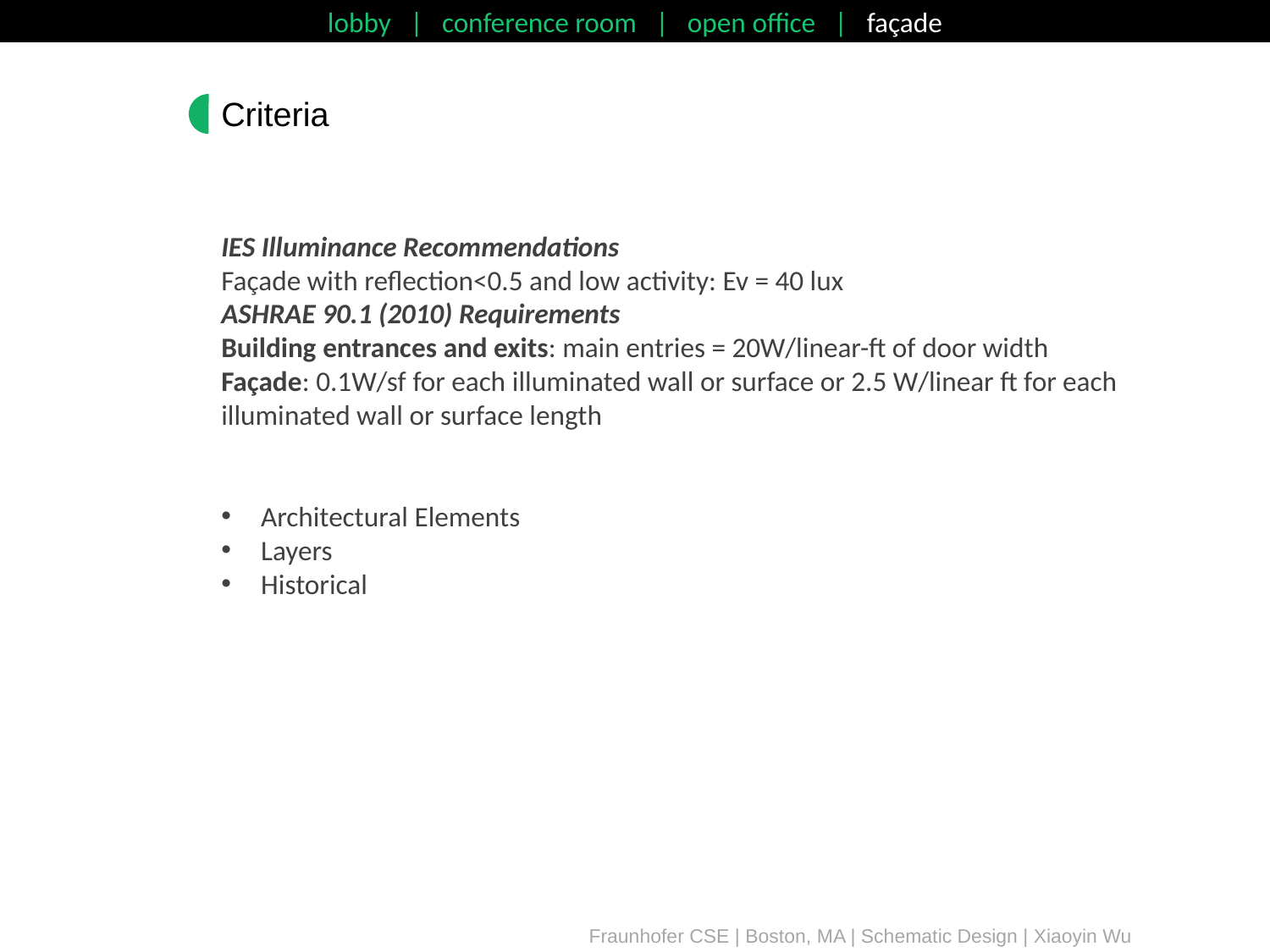

lobby   |   conference room   |   open office   |   façade
Criteria

IES Illuminance Recommendations
Façade with reflection<0.5 and low activity: Ev = 40 lux
ASHRAE 90.1 (2010) Requirements
Building entrances and exits: main entries = 20W/linear-ft of door width
Façade: 0.1W/sf for each illuminated wall or surface or 2.5 W/linear ft for each illuminated wall or surface length

Architectural Elements
Layers
Historical
Fraunhofer CSE | Boston, MA | Schematic Design | Xiaoyin Wu